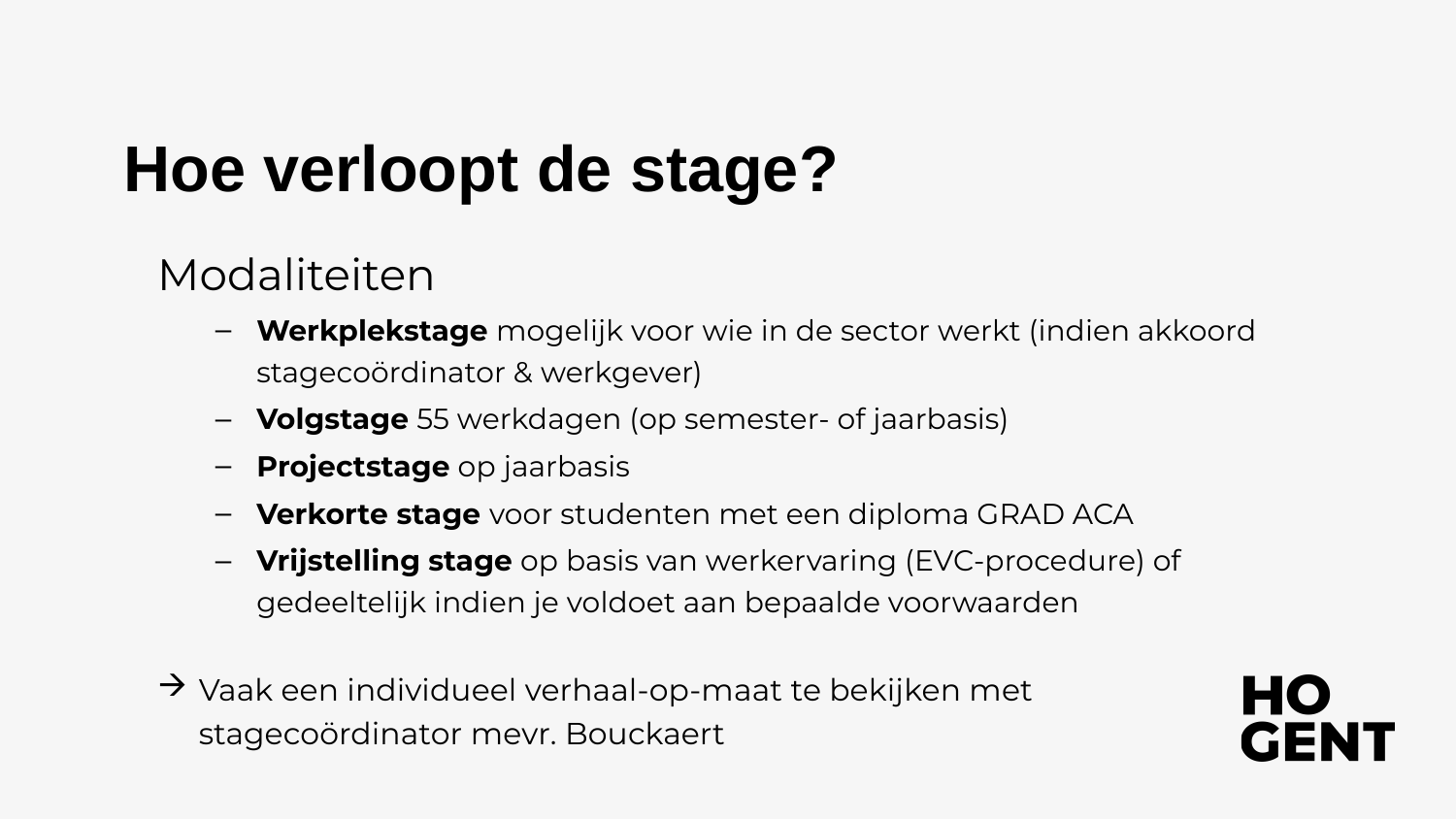

Hoe verloopt de stage?
Modaliteiten
Werkplekstage mogelijk voor wie in de sector werkt (indien akkoord stagecoördinator & werkgever)
Volgstage 55 werkdagen (op semester- of jaarbasis)
Projectstage op jaarbasis
Verkorte stage voor studenten met een diploma GRAD ACA
Vrijstelling stage op basis van werkervaring (EVC-procedure) of gedeeltelijk indien je voldoet aan bepaalde voorwaarden

Vaak een individueel verhaal-op-maat te bekijken met stagecoördinator mevr. Bouckaert